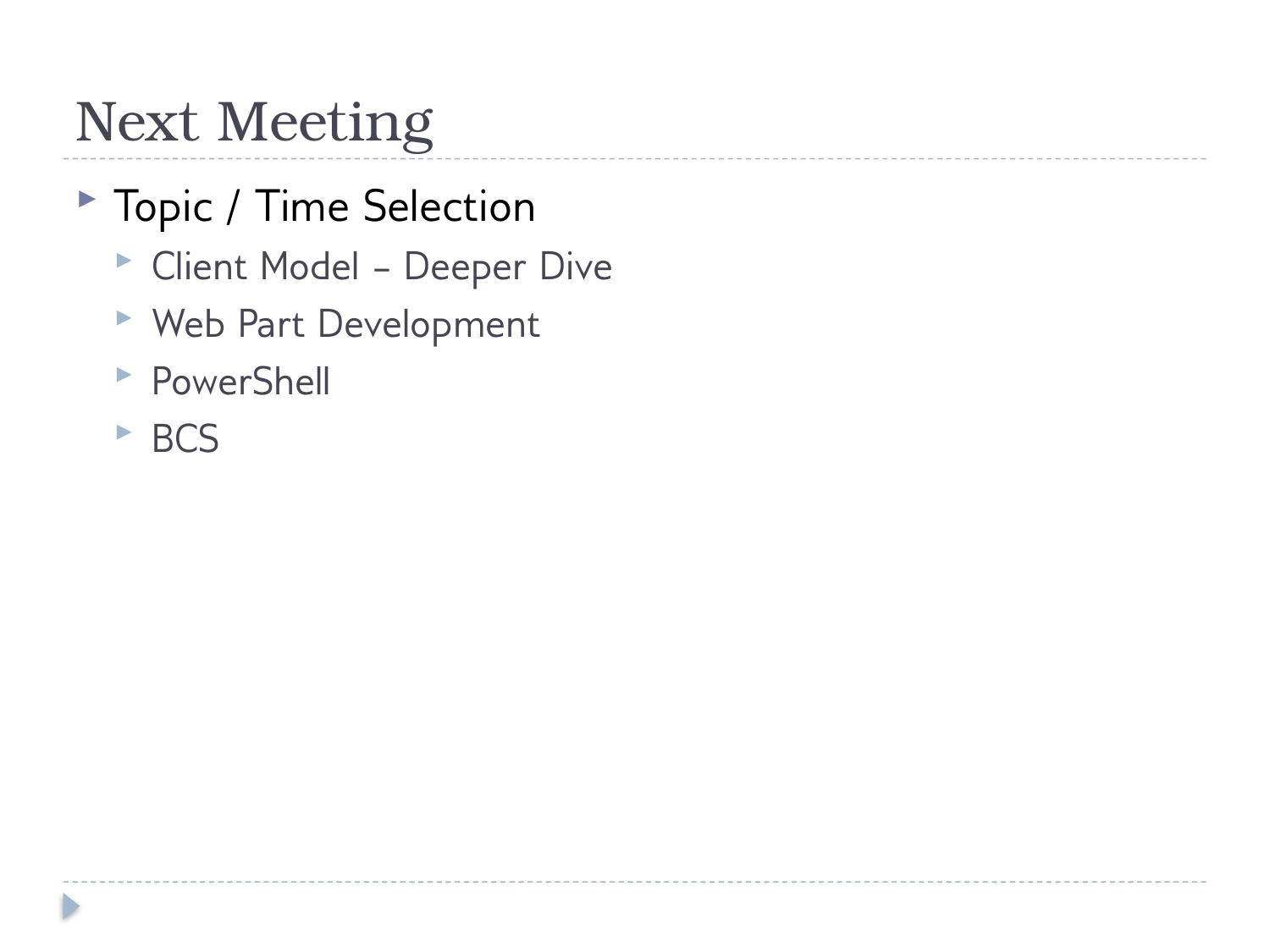

# Next Meeting
Topic / Time Selection
Client Model – Deeper Dive
Web Part Development
PowerShell
BCS